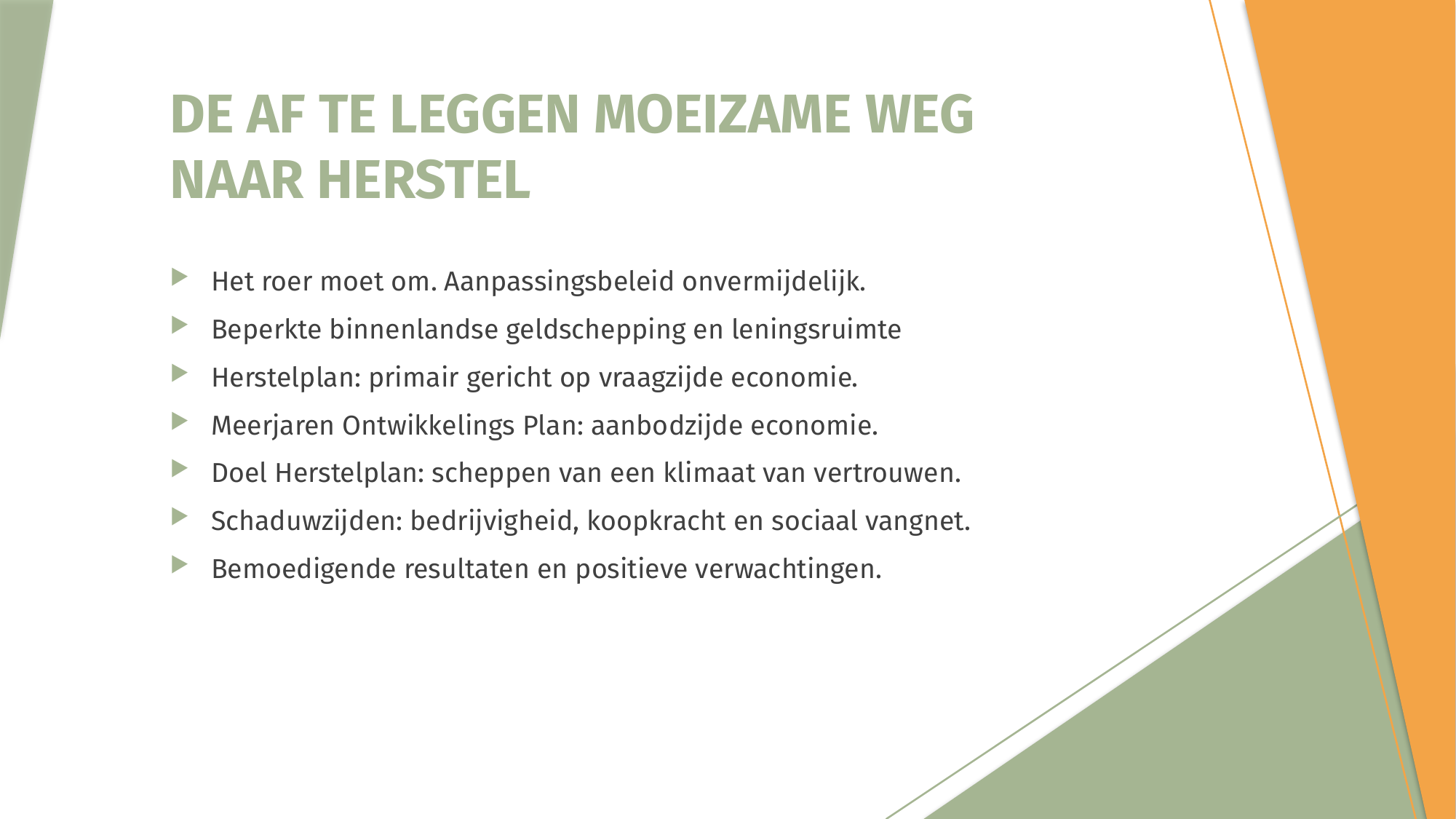

# DE AF TE LEGGEN MOEIZAME WEG NAAR HERSTEL
Het roer moet om. Aanpassingsbeleid onvermijdelijk.
Beperkte binnenlandse geldschepping en leningsruimte
Herstelplan: primair gericht op vraagzijde economie.
Meerjaren Ontwikkelings Plan: aanbodzijde economie.
Doel Herstelplan: scheppen van een klimaat van vertrouwen.
Schaduwzijden: bedrijvigheid, koopkracht en sociaal vangnet.
Bemoedigende resultaten en positieve verwachtingen.